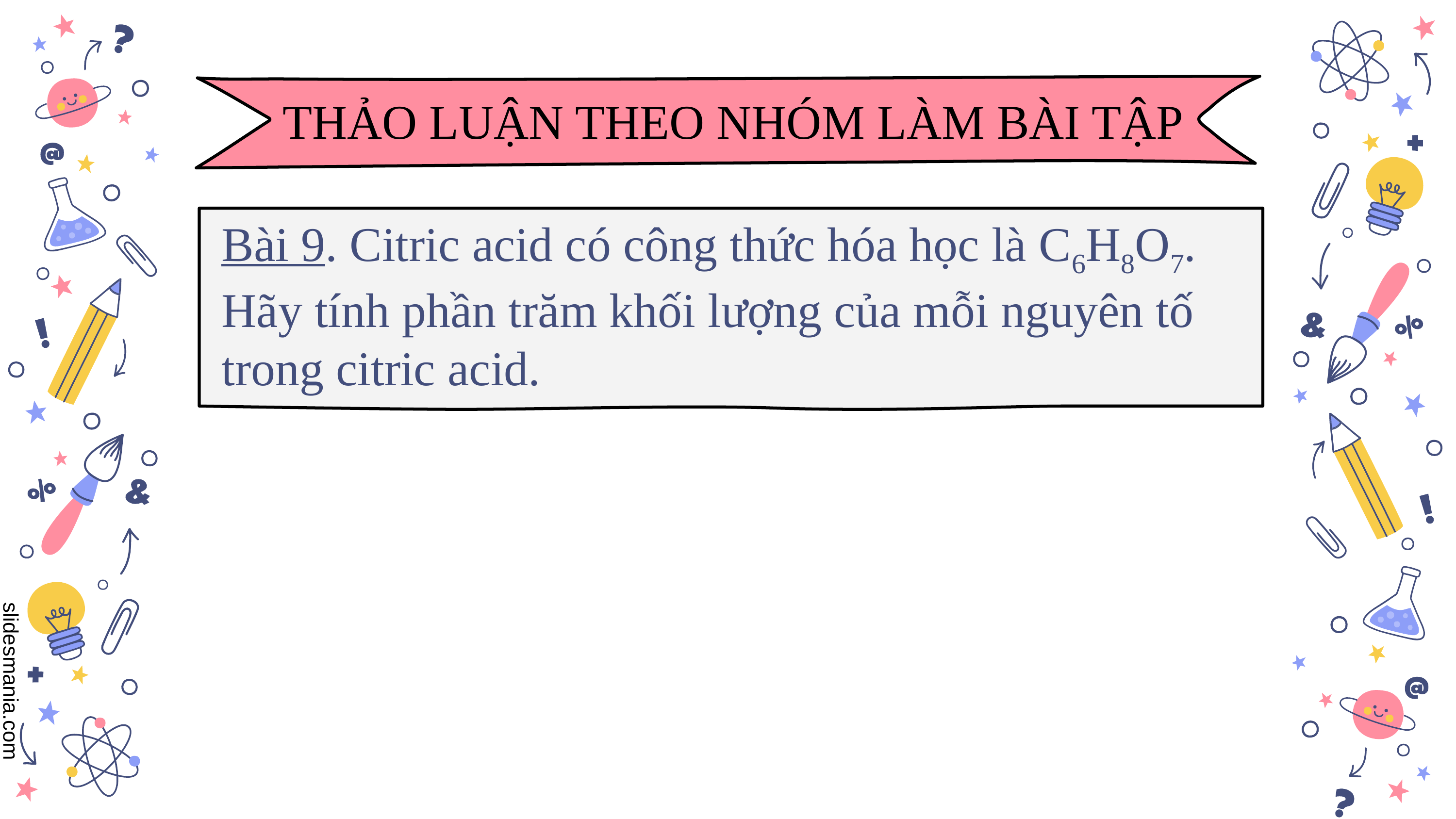

THẢO LUẬN THEO NHÓM LÀM BÀI TẬP

Bài 9. Citric acid có công thức hóa học là C6H8O7. Hãy tính phần trăm khối lượng của mỗi nguyên tố trong citric acid.